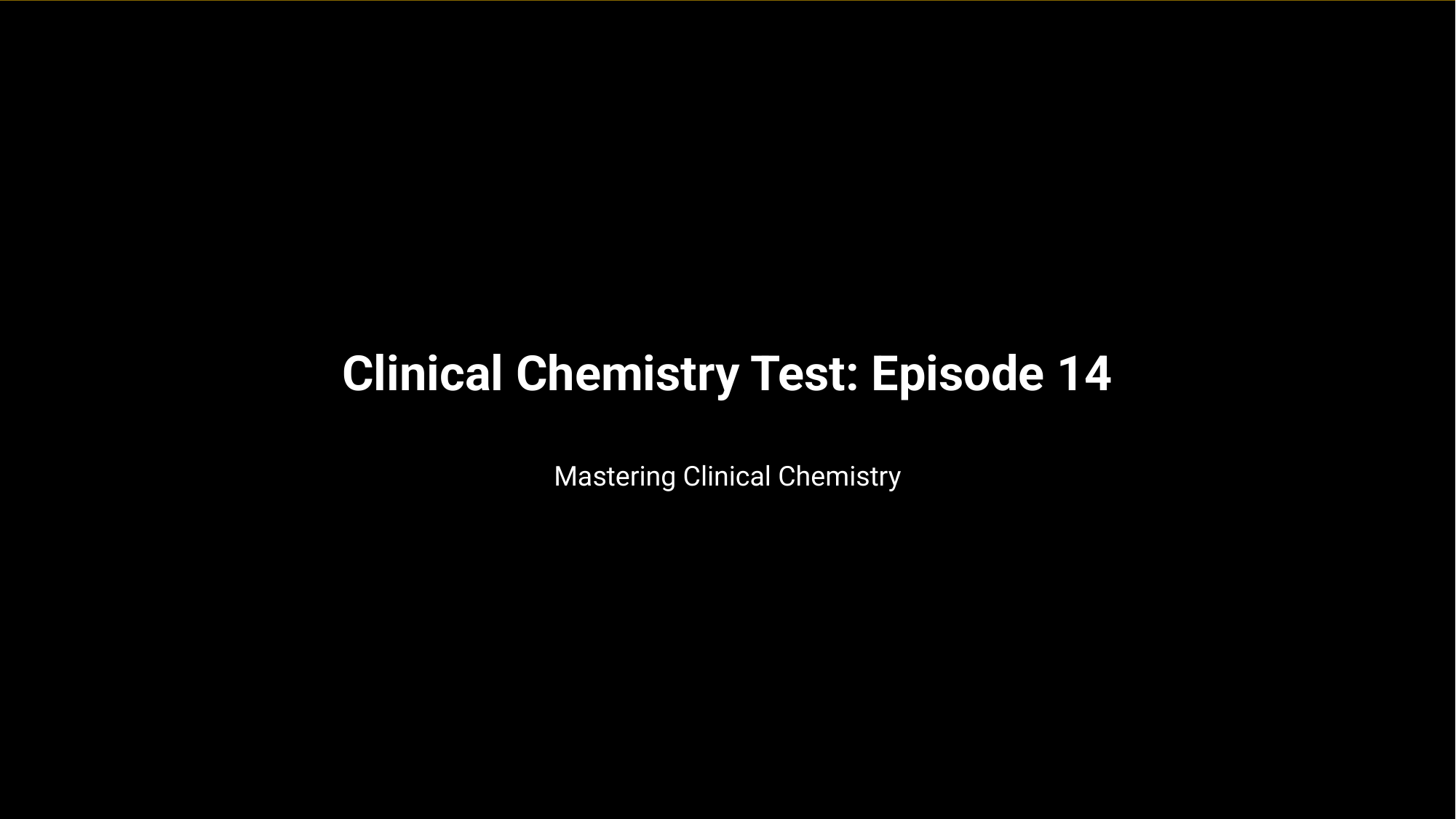

Clinical Chemistry Test: Episode 14
Mastering Clinical Chemistry